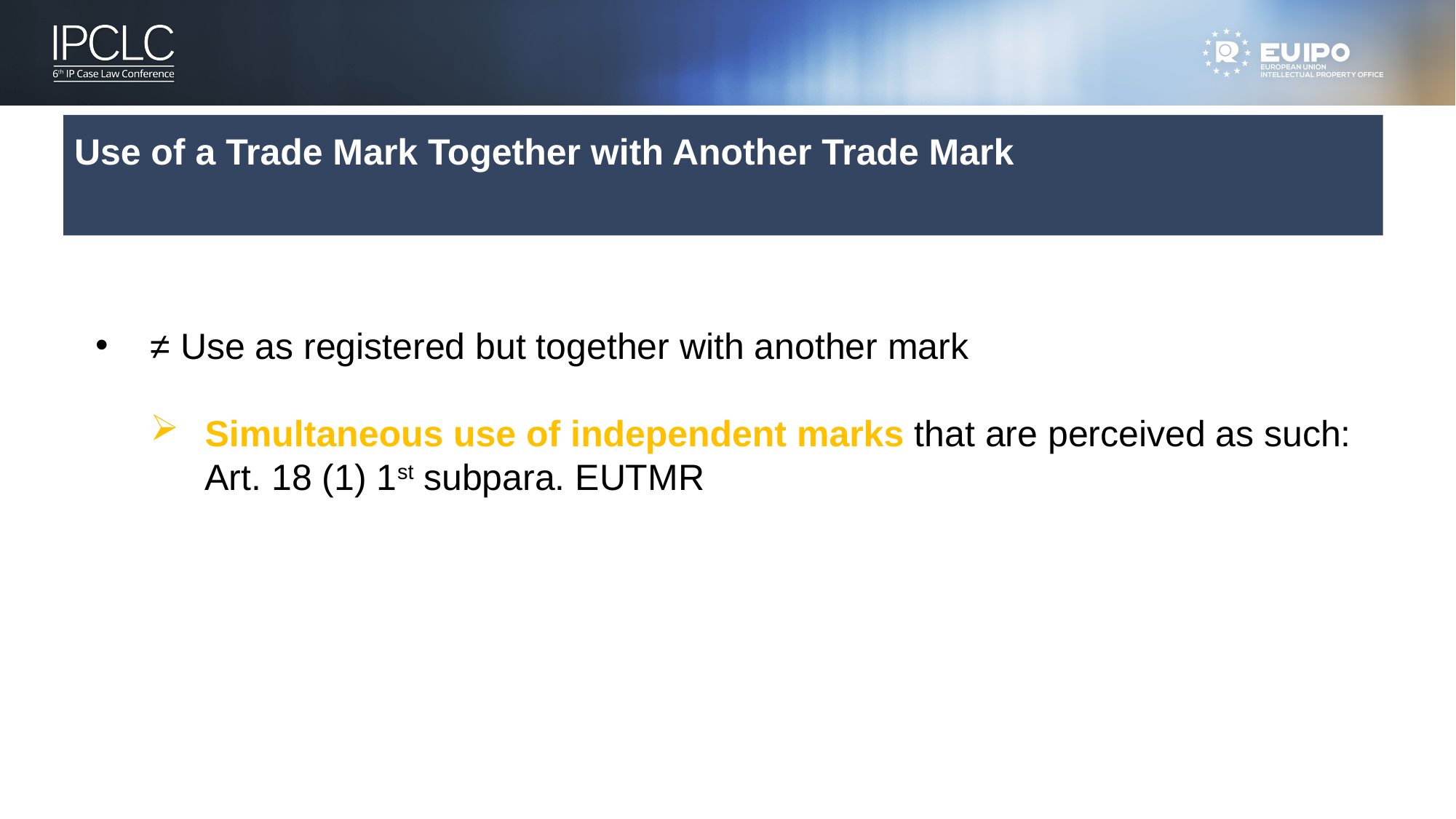

Use of a Trade Mark Together with Another Trade Mark

≠ Use as registered but together with another mark

Simultaneous use of independent marks that are perceived as such: Art. 18 (1) 1st subpara. EUTMR